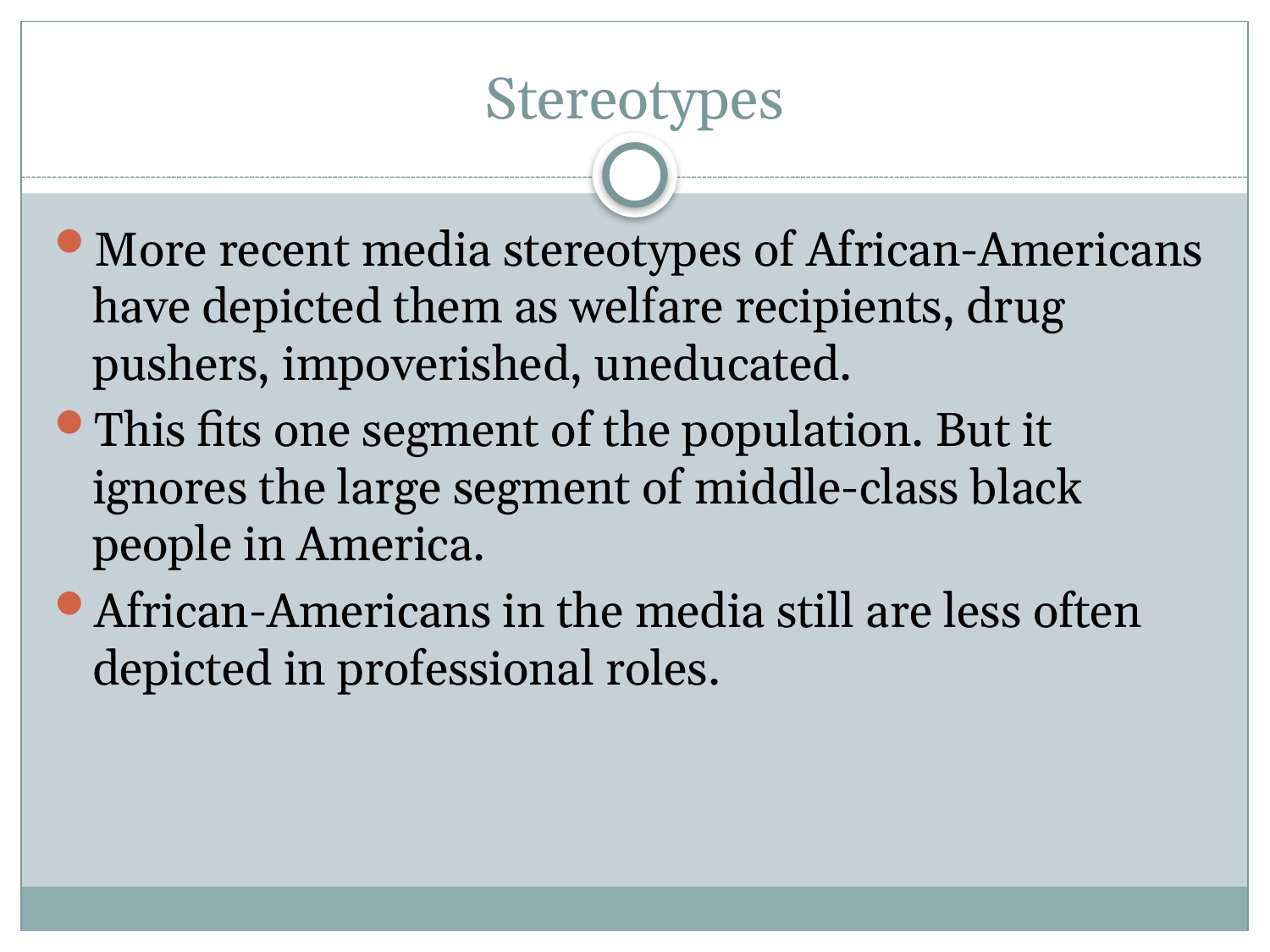

# Stereotypes
More recent media stereotypes of African-Americans have depicted them as welfare recipients, drug pushers, impoverished, uneducated.
This fits one segment of the population. But it ignores the large segment of middle-class black people in America.
African-Americans in the media still are less often depicted in professional roles.